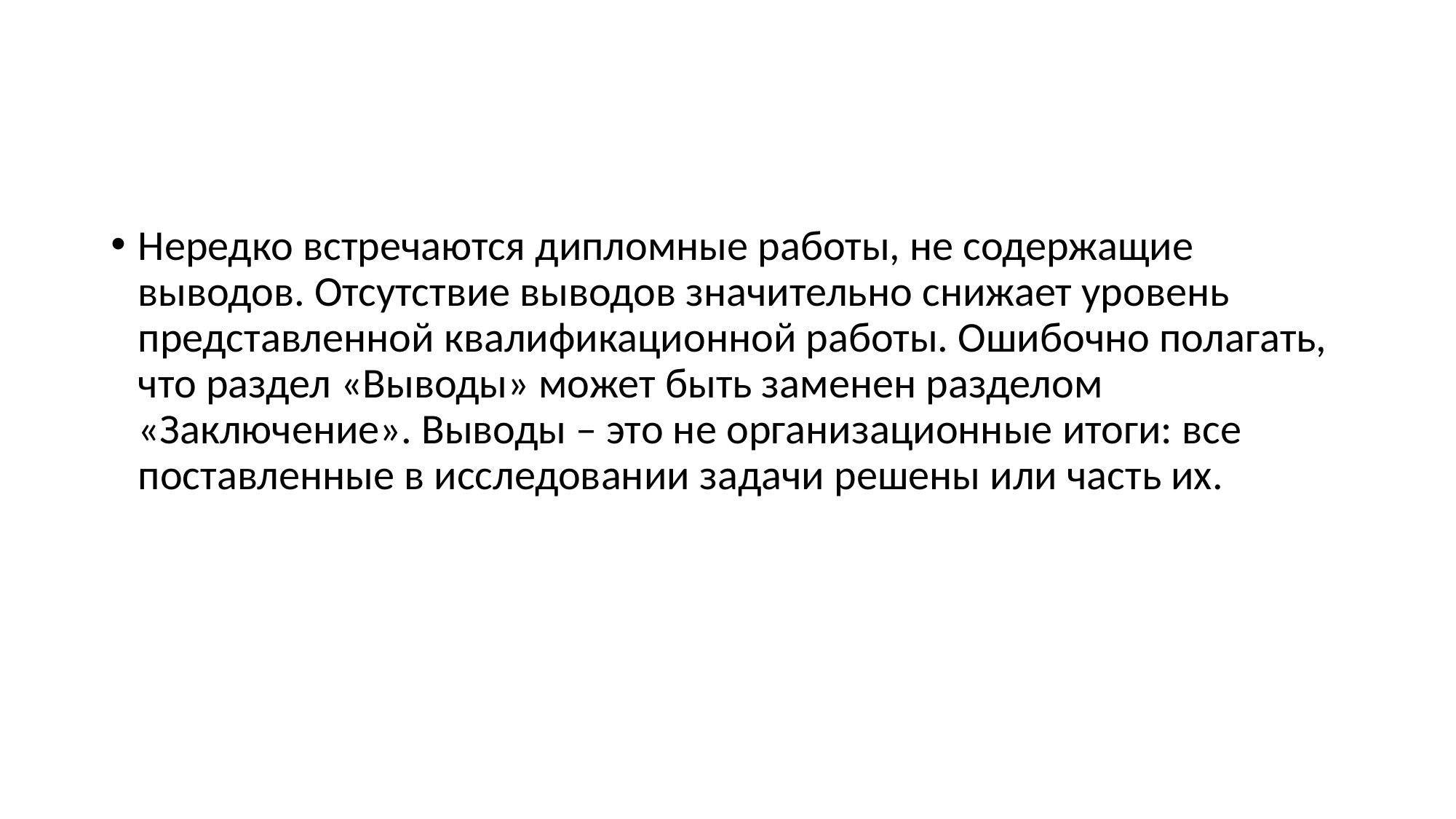

Нередко встречаются дипломные работы, не содержащие выводов. Отсутствие выводов значительно снижает уровень представленной квалификационной работы. Ошибочно полагать, что раздел «Выводы» может быть заменен разделом «Заключение». Выводы – это не организационные итоги: все поставленные в исследовании задачи решены или часть их.